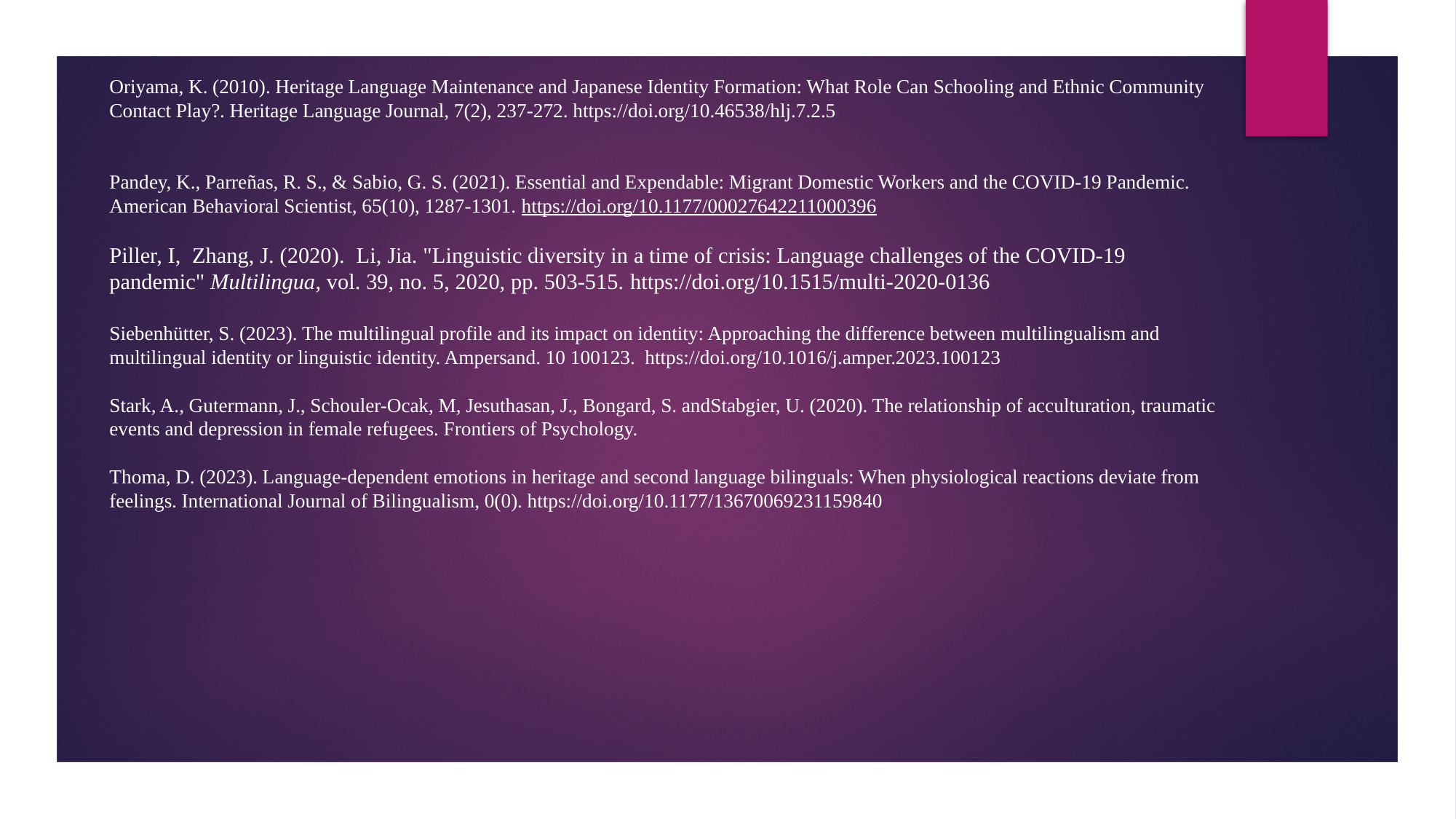

# Oriyama, K. (2010). Heritage Language Maintenance and Japanese Identity Formation: What Role Can Schooling and Ethnic Community Contact Play?. Heritage Language Journal, 7(2), 237-272. https://doi.org/10.46538/hlj.7.2.5   Pandey, K., Parreñas, R. S., & Sabio, G. S. (2021). Essential and Expendable: Migrant Domestic Workers and the COVID-19 Pandemic. American Behavioral Scientist, 65(10), 1287-1301. https://doi.org/10.1177/00027642211000396 Piller, I,  Zhang, J. (2020).  Li, Jia. "Linguistic diversity in a time of crisis: Language challenges of the COVID-19 pandemic" Multilingua, vol. 39, no. 5, 2020, pp. 503-515. https://doi.org/10.1515/multi-2020-0136   Siebenhütter, S. (2023). The multilingual profile and its impact on identity: Approaching the difference between multilingualism and multilingual identity or linguistic identity. Ampersand. 10 100123.  https://doi.org/10.1016/j.amper.2023.100123 Stark, A., Gutermann, J., Schouler-Ocak, M, Jesuthasan, J., Bongard, S. andStabgier, U. (2020). The relationship of acculturation, traumatic events and depression in female refugees. Frontiers of Psychology. Thoma, D. (2023). Language-dependent emotions in heritage and second language bilinguals: When physiological reactions deviate from feelings. International Journal of Bilingualism, 0(0). https://doi.org/10.1177/13670069231159840